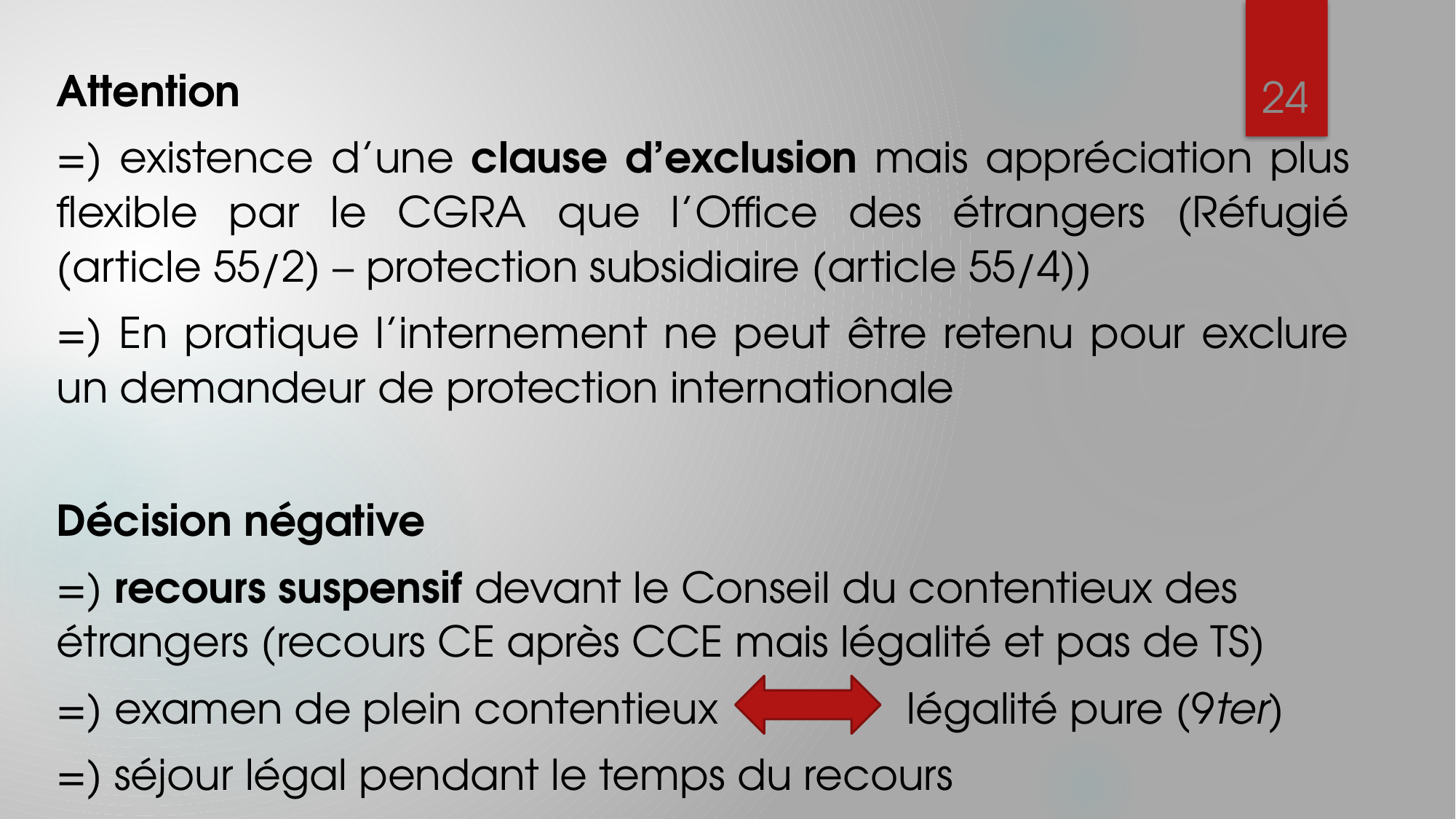

24
Attention
=) existence d’une clause d’exclusion mais appréciation plus flexible par le CGRA que l’Office des étrangers (Réfugié (article 55/2) – protection subsidiaire (article 55/4))
=) En pratique l’internement ne peut être retenu pour exclure un demandeur de protection internationale

Décision négative
=) recours suspensif devant le Conseil du contentieux des étrangers (recours CE après CCE mais légalité et pas de TS)
=) examen de plein contentieux                légalité pure (9ter)
=) séjour légal pendant le temps du recours